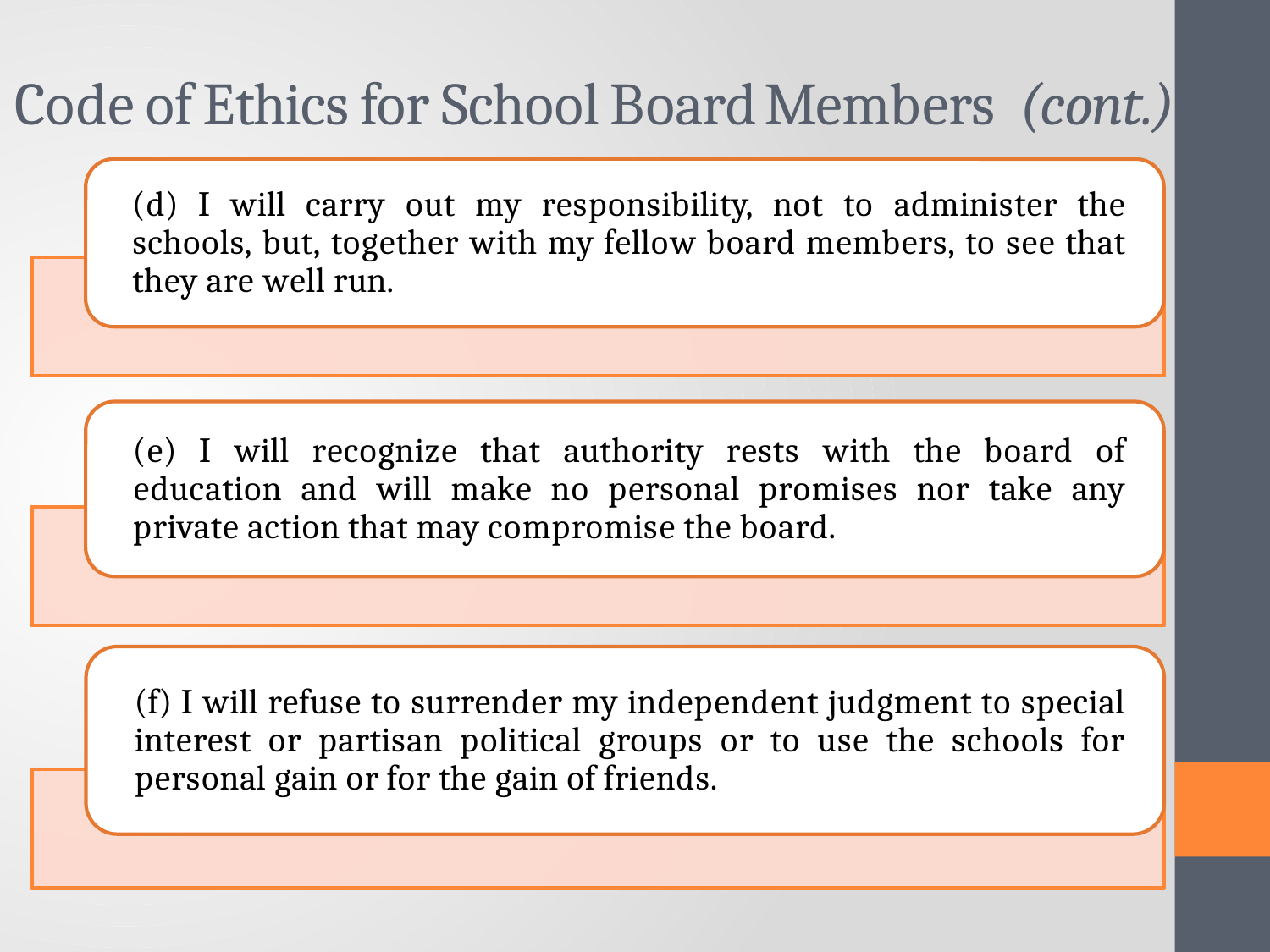

# Code of Ethics for School Board Members  (cont.):
(d) I will carry out my responsibility, not to administer the schools, but, together with my fellow board members, to see that they are well run.
(e) I will recognize that authority rests with the board of education and will make no personal promises nor take any private action that may compromise the board.
(f) I will refuse to surrender my independent judgment to special interest or partisan political groups or to use the schools for personal gain or for the gain of friends.